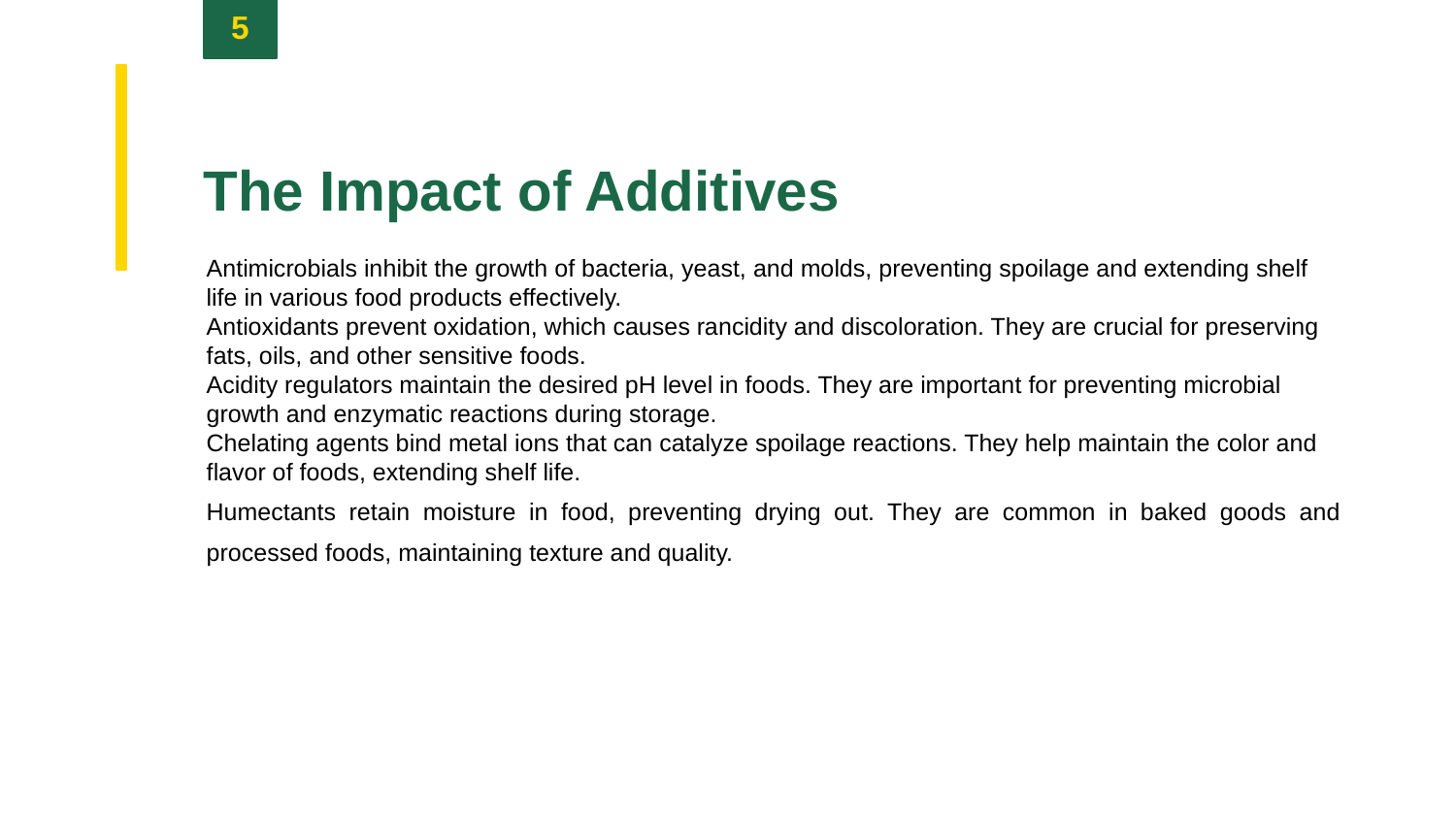

5

The Impact of Additives
Antimicrobials inhibit the growth of bacteria, yeast, and molds, preventing spoilage and extending shelf life in various food products effectively.
Antioxidants prevent oxidation, which causes rancidity and discoloration. They are crucial for preserving fats, oils, and other sensitive foods.
Acidity regulators maintain the desired pH level in foods. They are important for preventing microbial growth and enzymatic reactions during storage.
Chelating agents bind metal ions that can catalyze spoilage reactions. They help maintain the color and flavor of foods, extending shelf life.
Humectants retain moisture in food, preventing drying out. They are common in baked goods and processed foods, maintaining texture and quality.